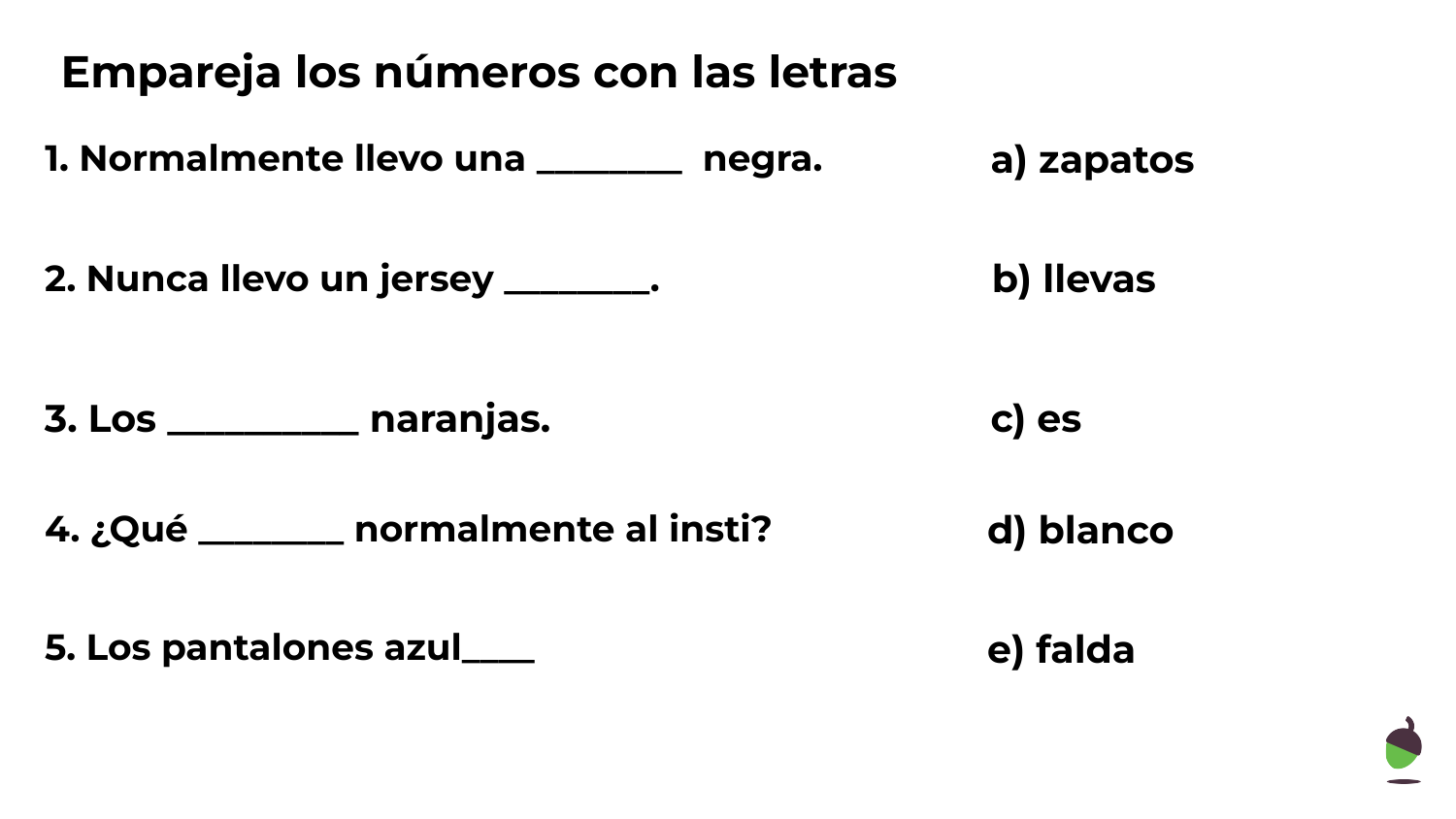

# Empareja los números con las letras

1. Normalmente llevo una ________  negra.
a) zapatos
b) llevas
2. Nunca llevo un jersey ________.
3. Los __________ naranjas.
c) es
4. ¿Qué ________ normalmente al insti?
d) blanco
5. Los pantalones azul____
e) falda